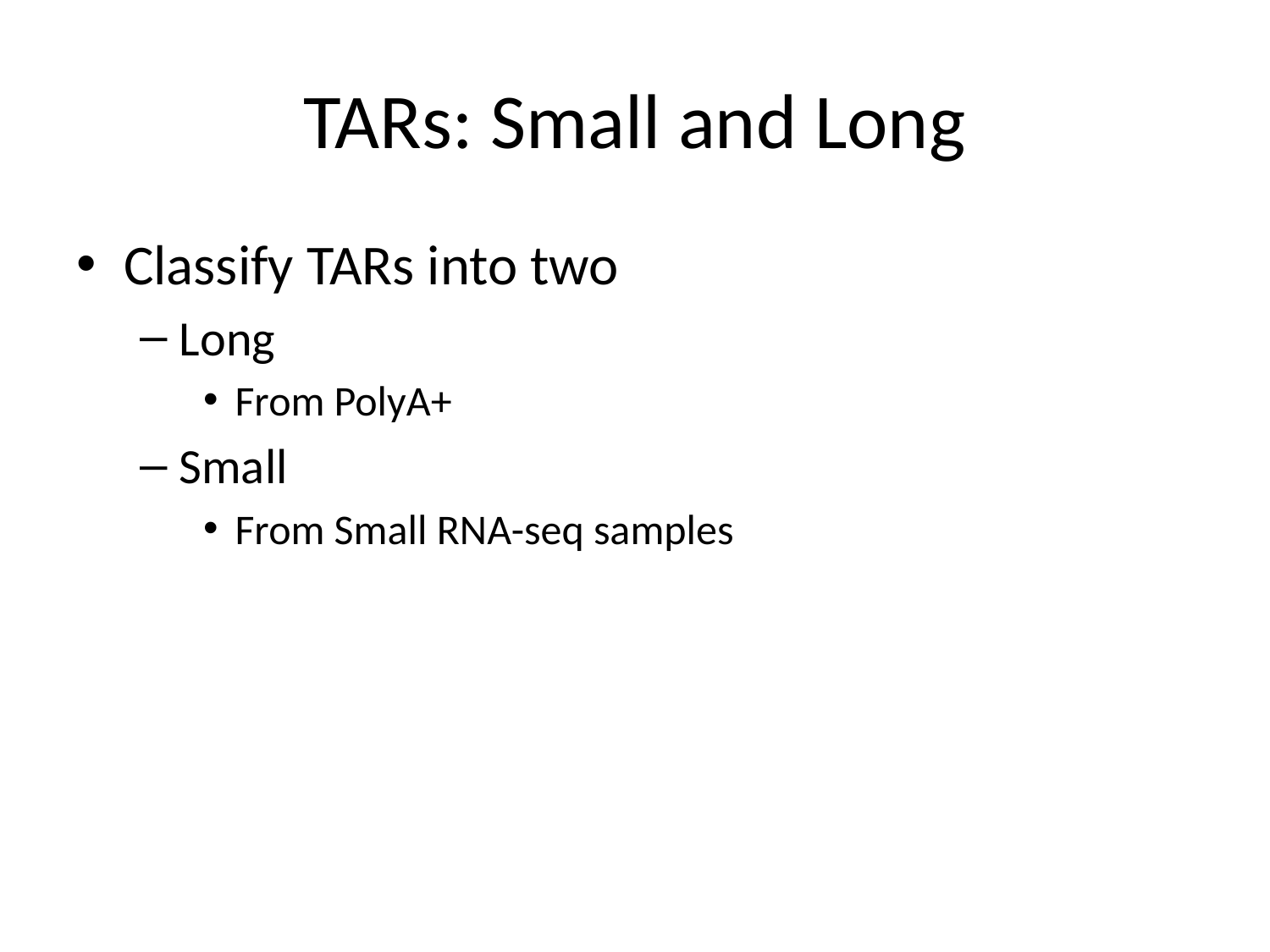

# TARs: Small and Long
Classify TARs into two
Long
From PolyA+
Small
From Small RNA-seq samples